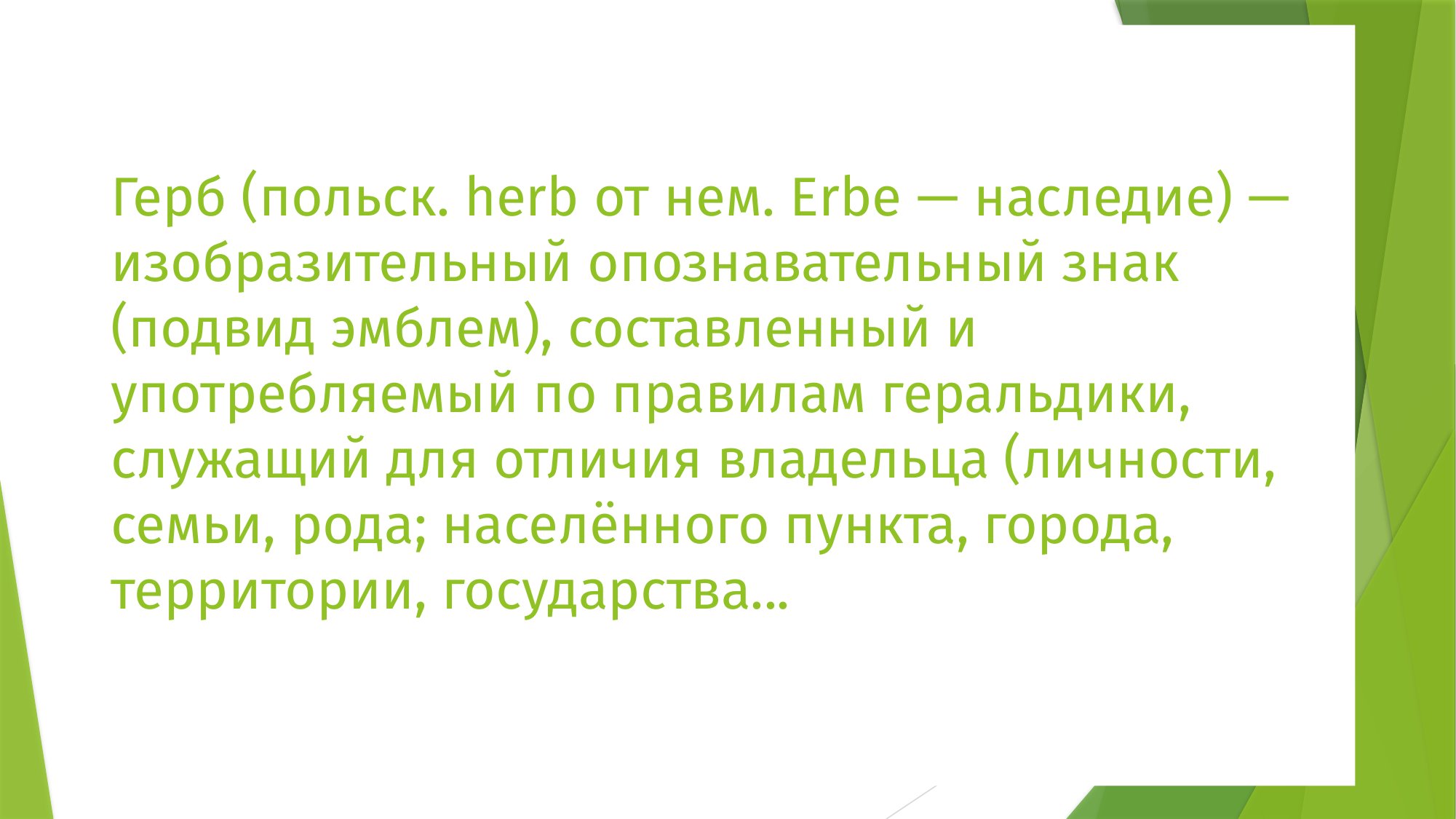

# Герб (польск. herb от нем. Erbe — наследие) — изобразительный опознавательный знак (подвид эмблем), составленный и употребляемый по правилам геральдики, служащий для отличия владельца (личности, семьи, рода; населённого пункта, города, территории, государства...